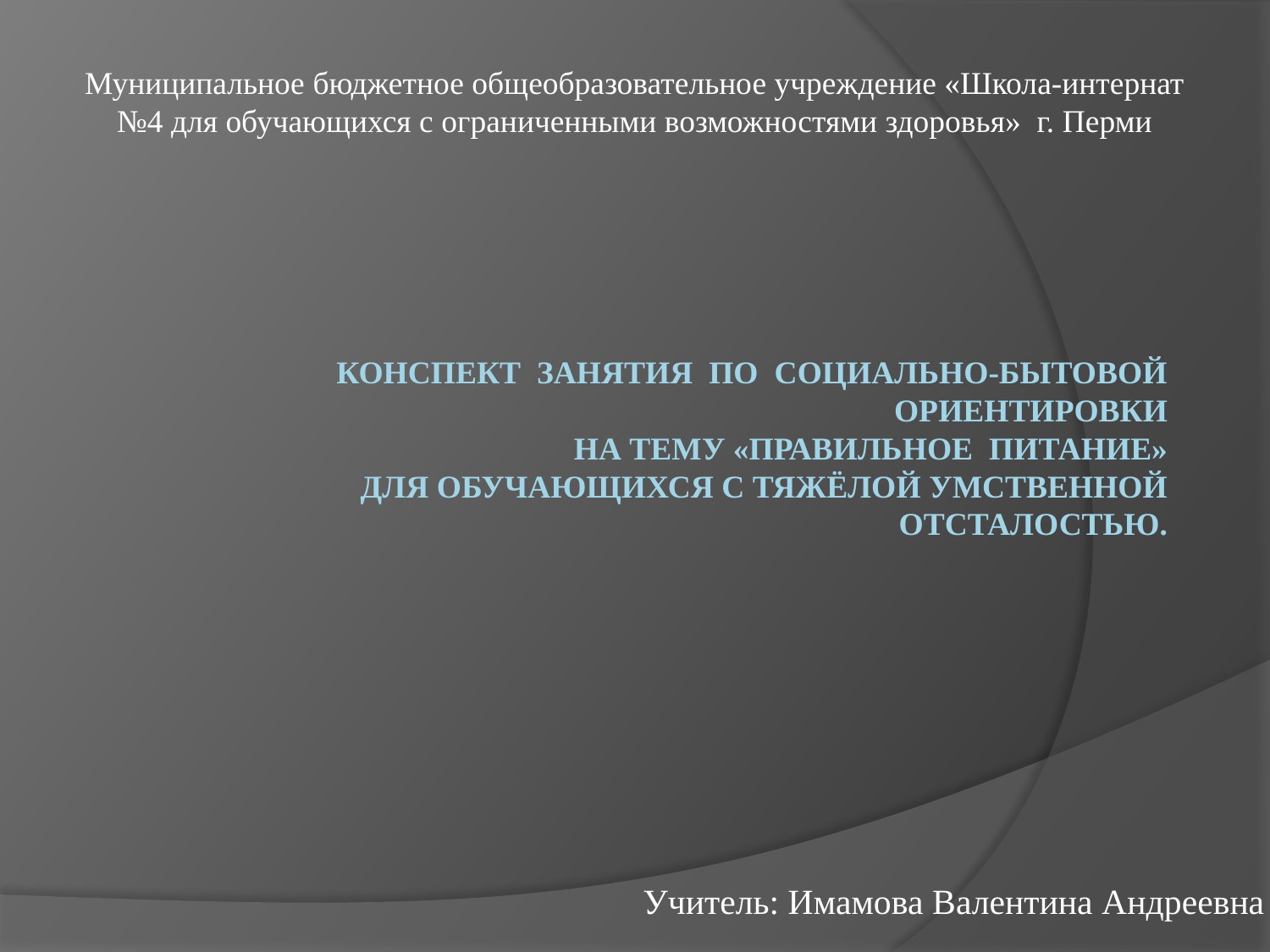

Муниципальное бюджетное общеобразовательное учреждение «Школа-интернат №4 для обучающихся с ограниченными возможностями здоровья»  г. Перми

Учитель: Имамова Валентина Андреевна

# КОНСПЕКТ  ЗАНЯТИЯ  ПО  социально-бытовой Ориентировки НА ТЕМУ «ПРАВИЛЬНОЕ  ПИТАНИЕ» для обучающихся с тяжёлой умственной отсталостью.